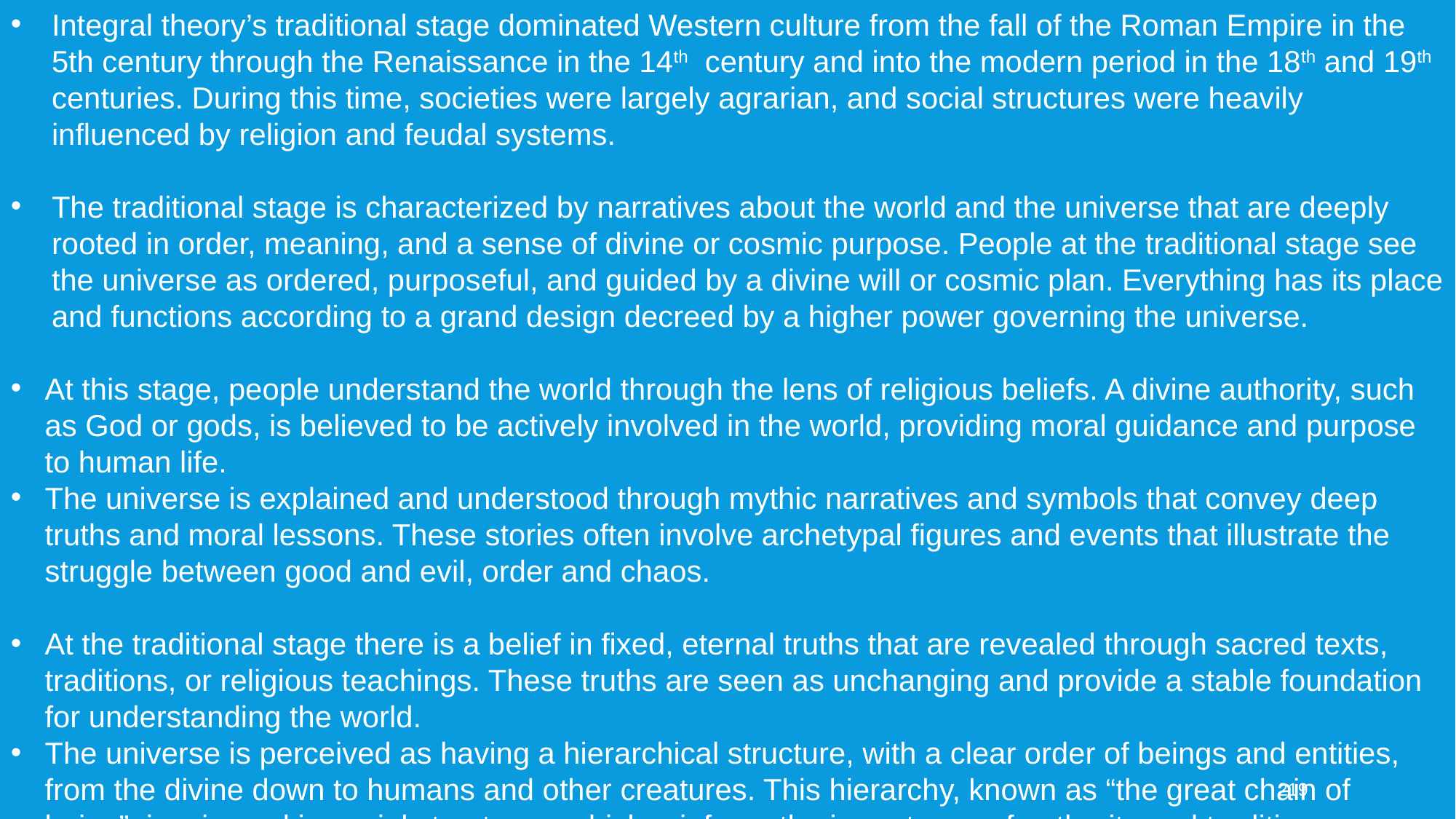

Integral theory’s traditional stage dominated Western culture from the fall of the Roman Empire in the 5th century through the Renaissance in the 14th  century and into the modern period in the 18th and 19th  centuries. During this time, societies were largely agrarian, and social structures were heavily influenced by religion and feudal systems.

The traditional stage is characterized by narratives about the world and the universe that are deeply rooted in order, meaning, and a sense of divine or cosmic purpose. People at the traditional stage see the universe as ordered, purposeful, and guided by a divine will or cosmic plan. Everything has its place and functions according to a grand design decreed by a higher power governing the universe.

At this stage, people understand the world through the lens of religious beliefs. A divine authority, such as God or gods, is believed to be actively involved in the world, providing moral guidance and purpose to human life.
The universe is explained and understood through mythic narratives and symbols that convey deep truths and moral lessons. These stories often involve archetypal figures and events that illustrate the struggle between good and evil, order and chaos.

At the traditional stage there is a belief in fixed, eternal truths that are revealed through sacred texts, traditions, or religious teachings. These truths are seen as unchanging and provide a stable foundation for understanding the world.
The universe is perceived as having a hierarchical structure, with a clear order of beings and entities, from the divine down to humans and other creatures. This hierarchy, known as “the great chain of being”, is mirrored in social structures, which reinforce the importance of authority and tradition.
219